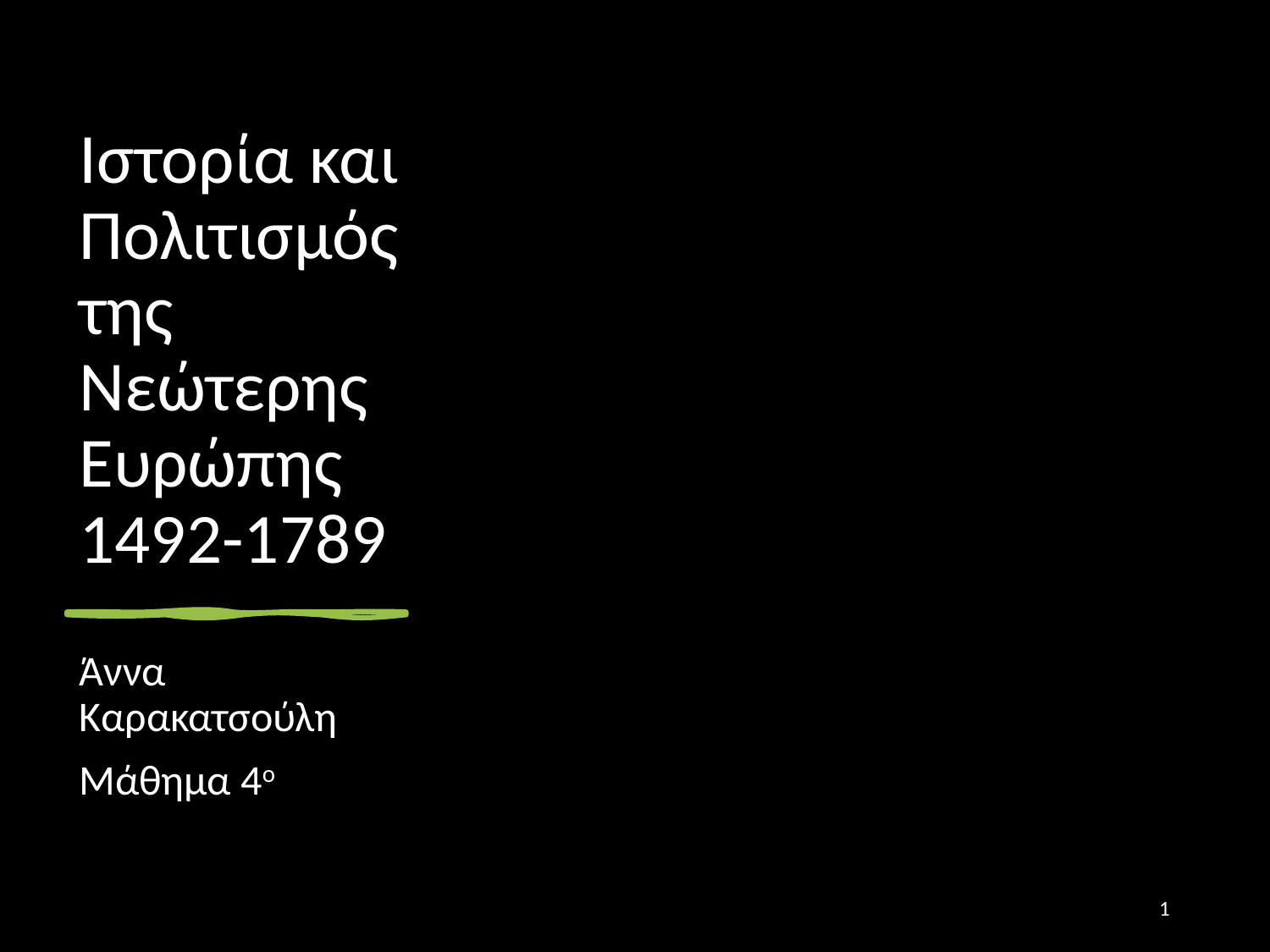

# Ιστορία και Πολιτισμός της Νεώτερης Ευρώπης 1492-1789

Άννα Καρακατσούλη
Μάθημα 4ο
1